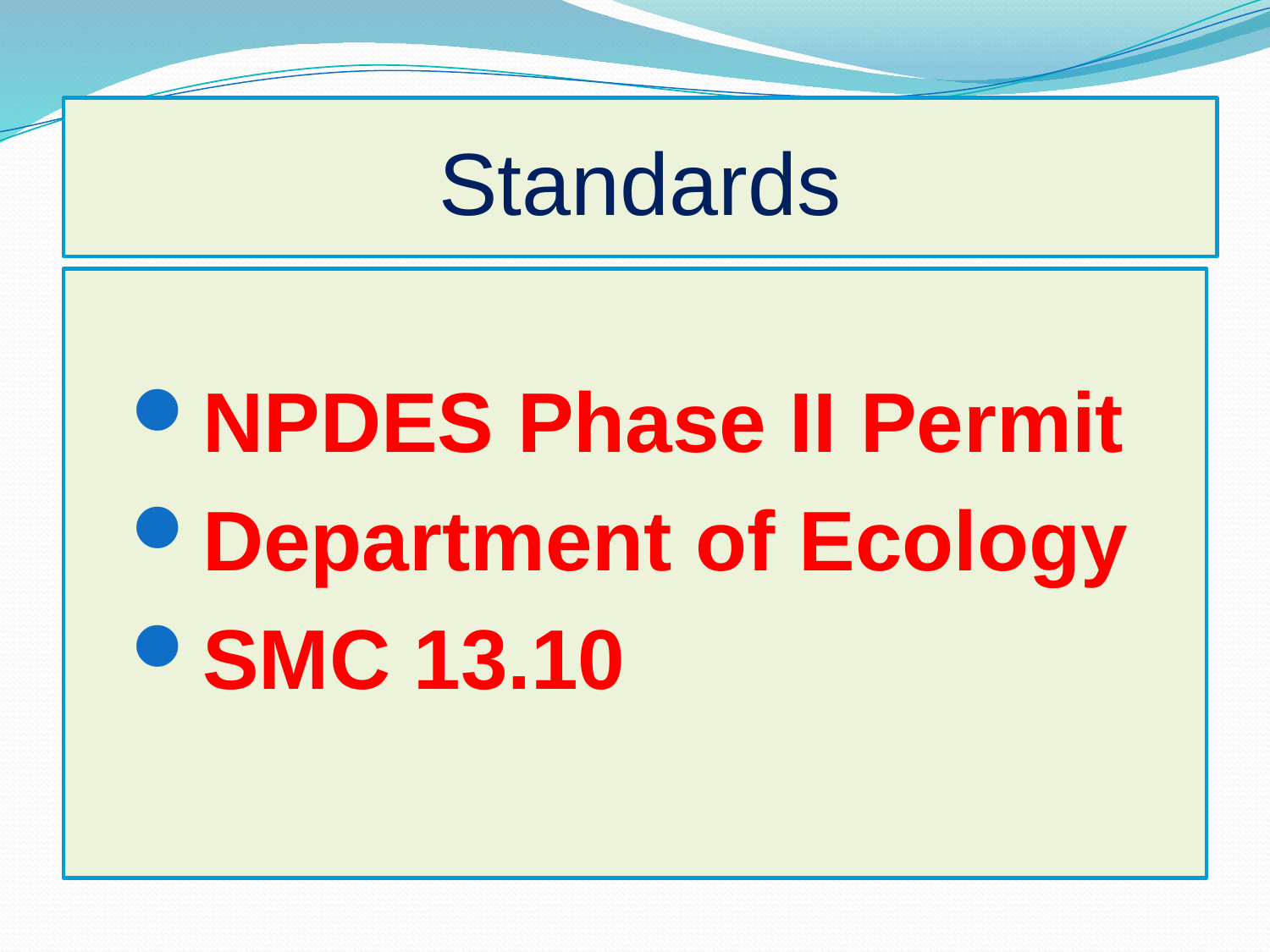

# Standards

NPDES Phase II Permit
Department of Ecology
SMC 13.10